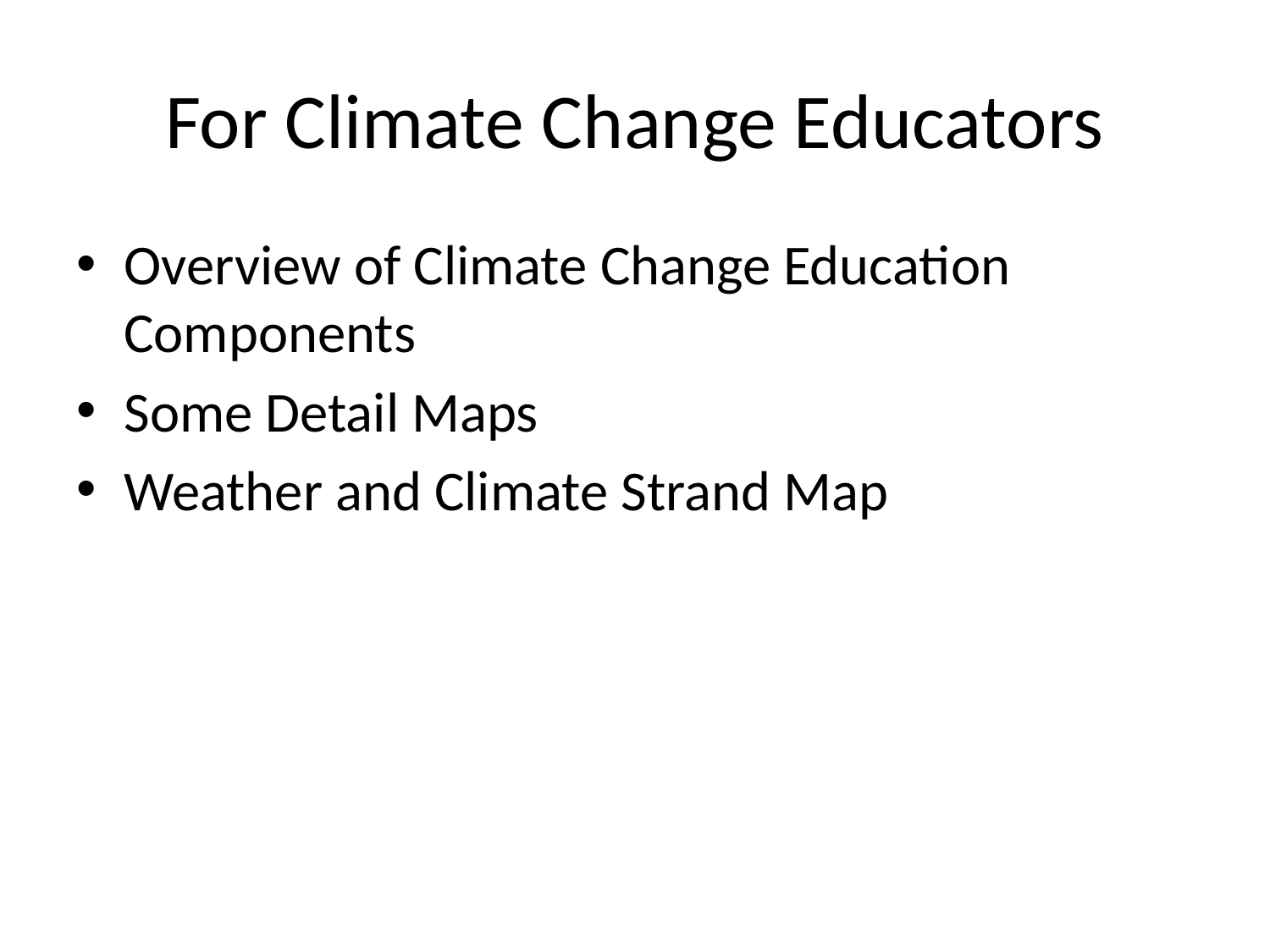

# For Climate Change Educators
Overview of Climate Change Education Components
Some Detail Maps
Weather and Climate Strand Map